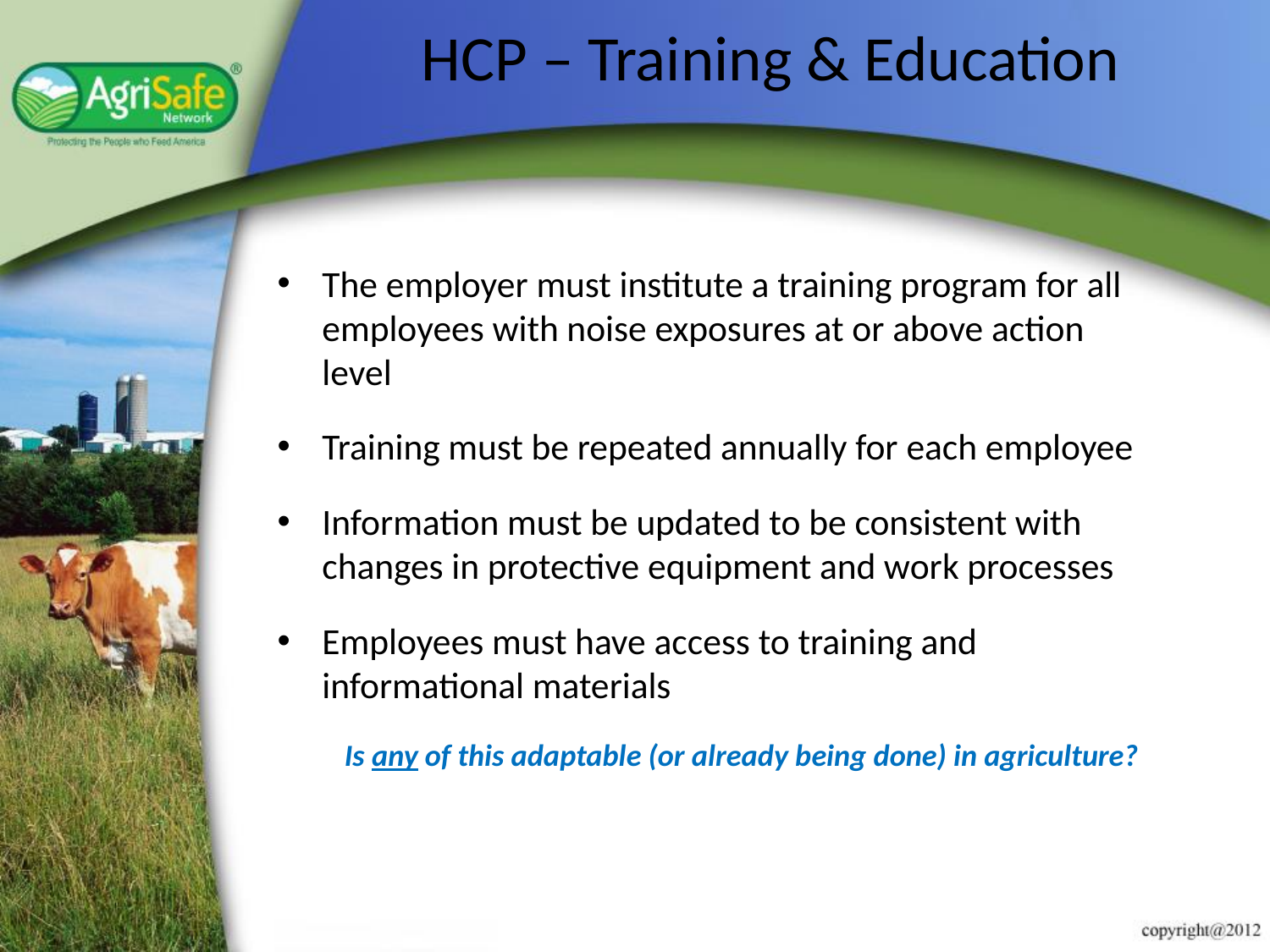

# HCP – Training & Education
The employer must institute a training program for all employees with noise exposures at or above action level

Training must be repeated annually for each employee

Information must be updated to be consistent with changes in protective equipment and work processes

Employees must have access to training and informational materials

Is any of this adaptable (or already being done) in agriculture?